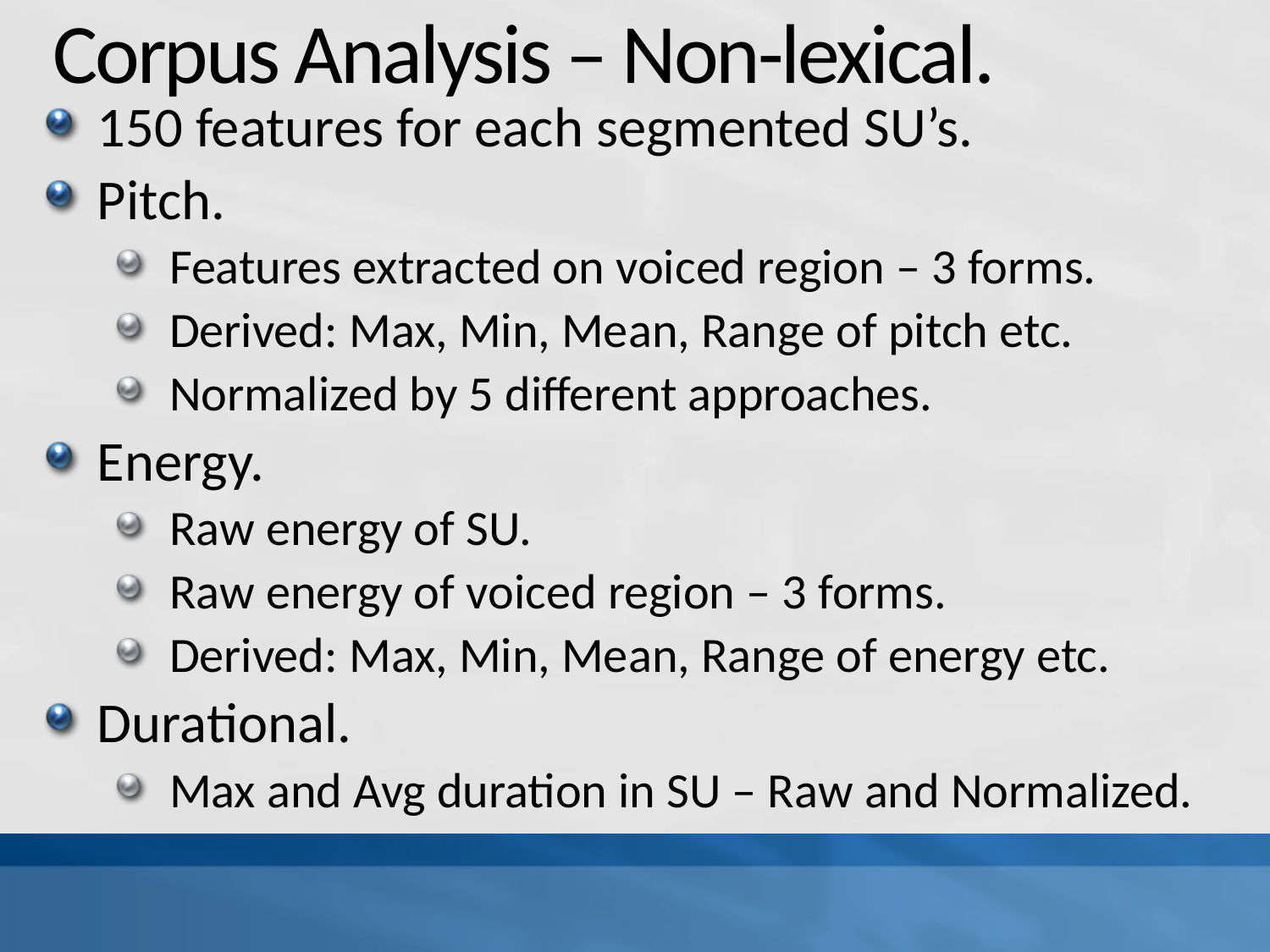

# Corpus Analysis – Non-lexical.
150 features for each segmented SU’s.
Pitch.
Features extracted on voiced region – 3 forms.
Derived: Max, Min, Mean, Range of pitch etc.
Normalized by 5 different approaches.
Energy.
Raw energy of SU.
Raw energy of voiced region – 3 forms.
Derived: Max, Min, Mean, Range of energy etc.
Durational.
Max and Avg duration in SU – Raw and Normalized.